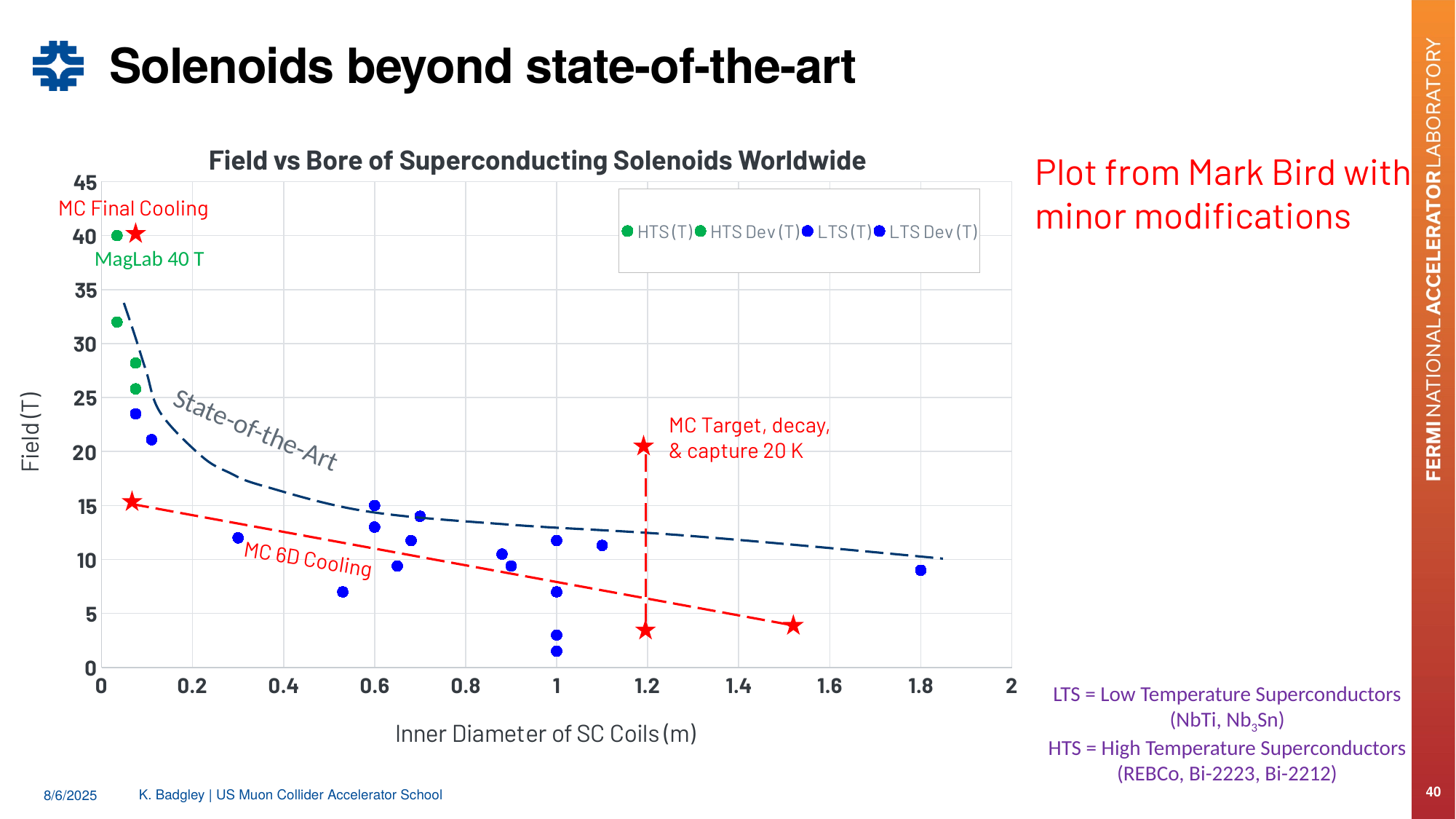

# Solenoids beyond state-of-the-art
Field vs Bore of Superconducting Solenoids Worldwide
Plot from Mark Bird with minor modifications

### Chart

| Category | HTS (T) | HTS Dev (T) | LTS (T) | LTS Dev (T) |
|---|---|---|---|---|
MagLab 40 T

MC Target, decay, & capture 20 K
State-of-the-Art
MC 6D Cooling
MC Final Cooling

LTS = Low Temperature Superconductors (NbTi, Nb3Sn)
HTS = High Temperature Superconductors (REBCo, Bi-2223, Bi-2212)
K. Badgley | US Muon Collider Accelerator School
40
8/6/2025